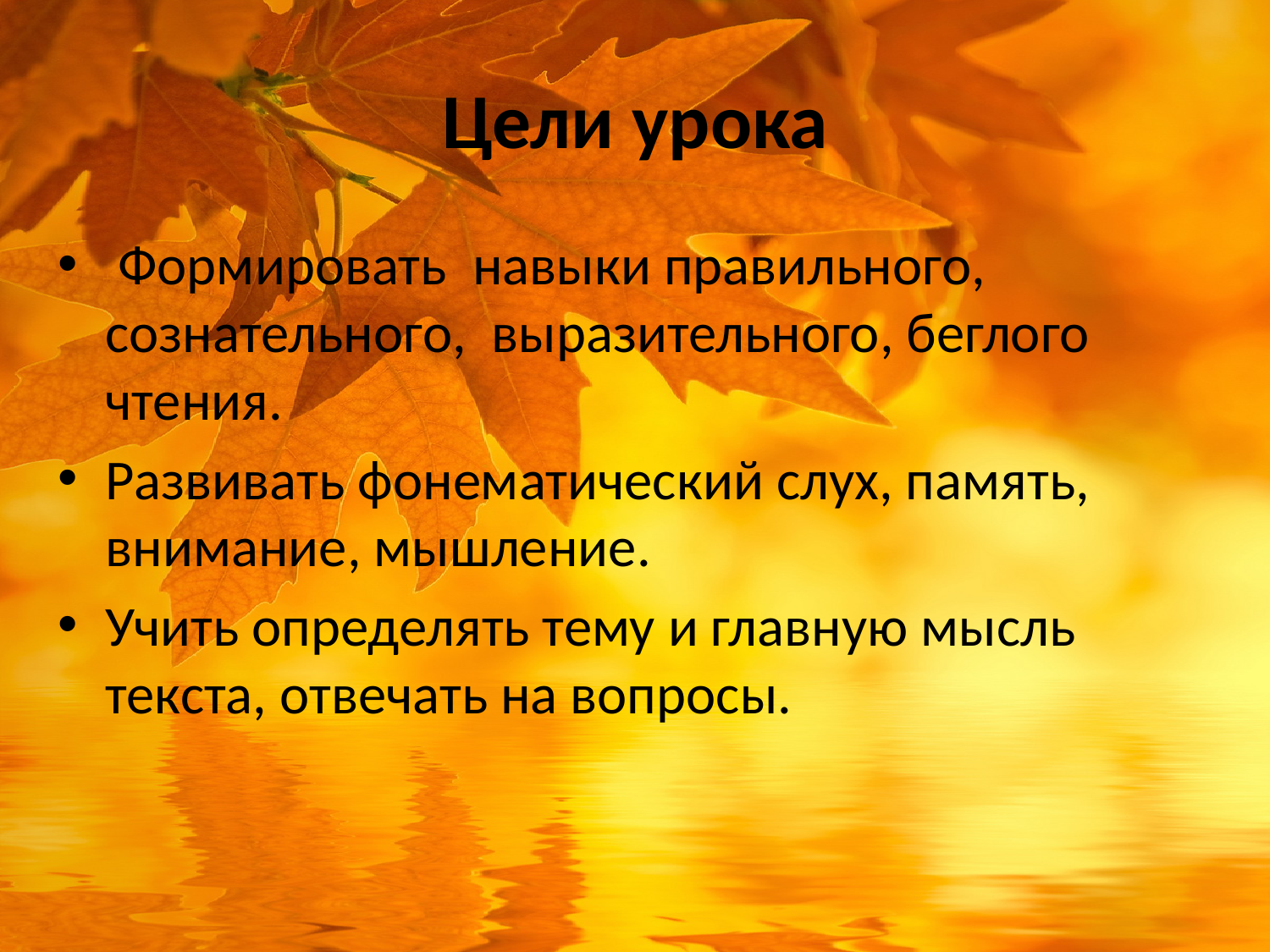

# Цели урока
 Формировать  навыки правильного, сознательного,  выразительного, беглого чтения.
Развивать фонематический слух, память, внимание, мышление.
Учить определять тему и главную мысль текста, отвечать на вопросы.